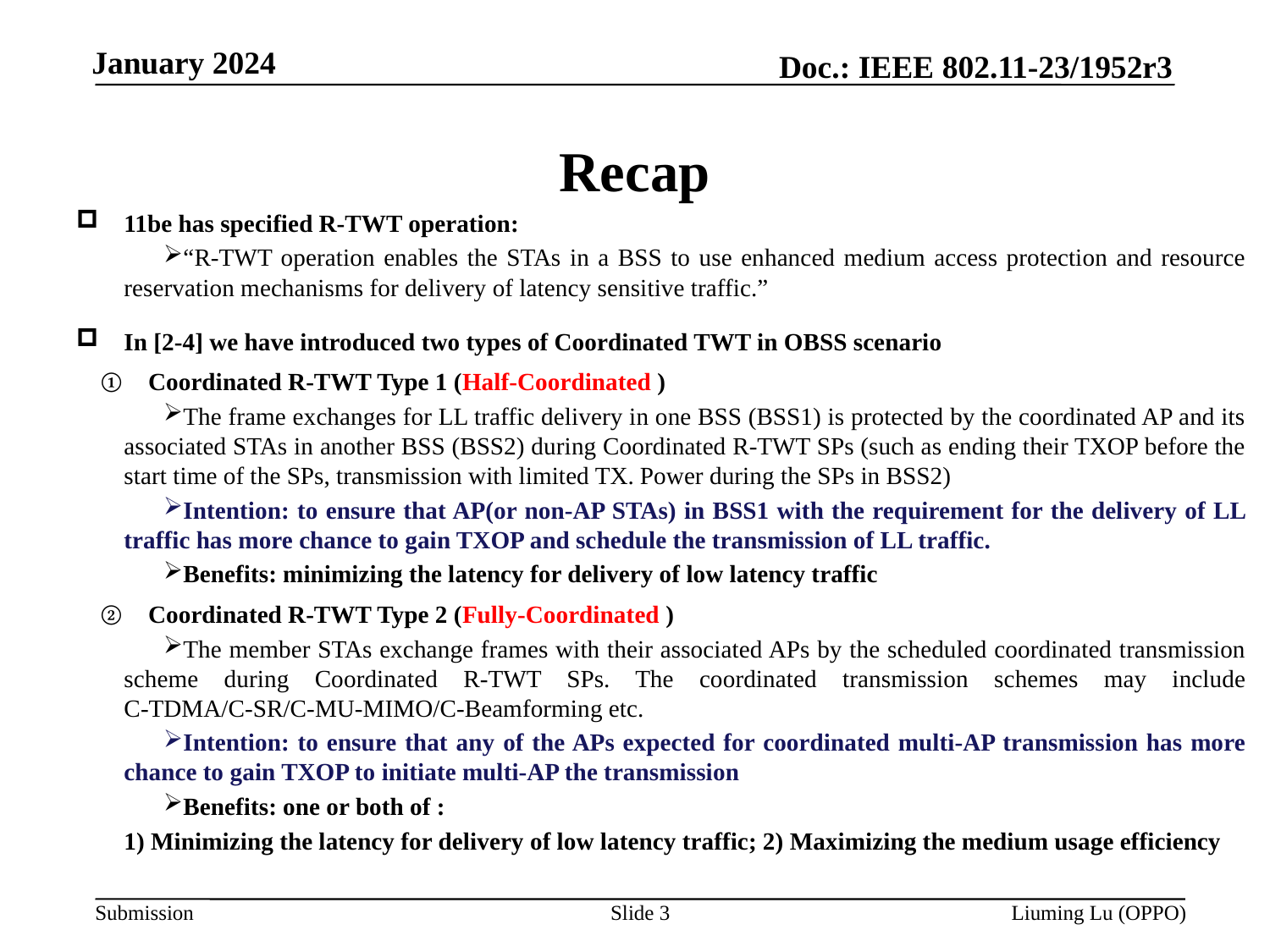

# Recap
11be has specified R-TWT operation:
“R-TWT operation enables the STAs in a BSS to use enhanced medium access protection and resource reservation mechanisms for delivery of latency sensitive traffic.”

In [2-4] we have introduced two types of Coordinated TWT in OBSS scenario
Coordinated R-TWT Type 1 (Half-Coordinated )
The frame exchanges for LL traffic delivery in one BSS (BSS1) is protected by the coordinated AP and its associated STAs in another BSS (BSS2) during Coordinated R-TWT SPs (such as ending their TXOP before the start time of the SPs, transmission with limited TX. Power during the SPs in BSS2)
Intention: to ensure that AP(or non-AP STAs) in BSS1 with the requirement for the delivery of LL traffic has more chance to gain TXOP and schedule the transmission of LL traffic.
Benefits: minimizing the latency for delivery of low latency traffic
Coordinated R-TWT Type 2 (Fully-Coordinated )
The member STAs exchange frames with their associated APs by the scheduled coordinated transmission scheme during Coordinated R-TWT SPs. The coordinated transmission schemes may include C-TDMA/C-SR/C-MU-MIMO/C-Beamforming etc.
Intention: to ensure that any of the APs expected for coordinated multi-AP transmission has more chance to gain TXOP to initiate multi-AP the transmission
Benefits: one or both of :
1) Minimizing the latency for delivery of low latency traffic; 2) Maximizing the medium usage efficiency

Slide 3
Liuming Lu (OPPO)